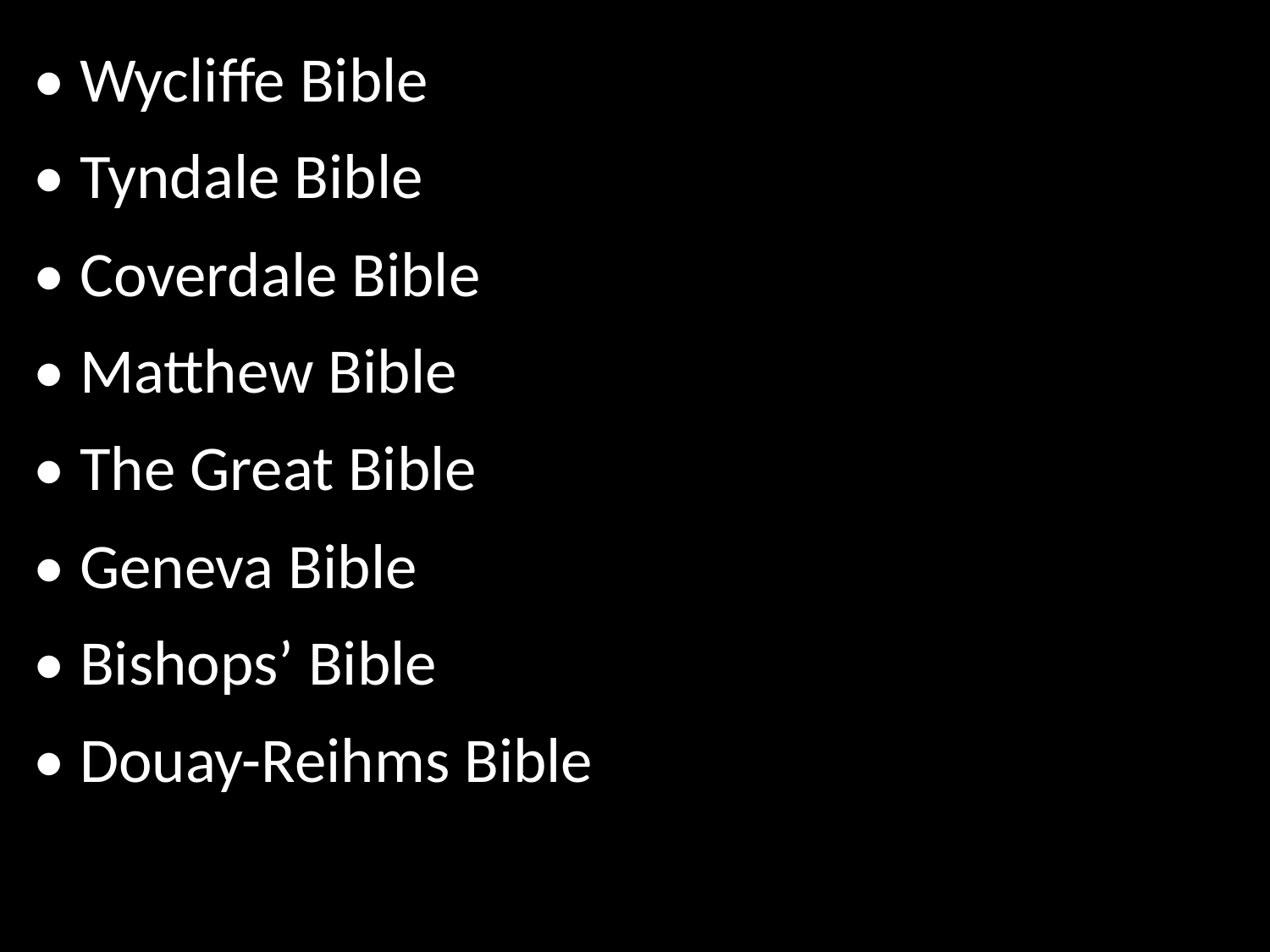

• Wycliffe Bible
• Tyndale Bible
• Coverdale Bible
• Matthew Bible
• The Great Bible
• Geneva Bible
• Bishops’ Bible
• Douay-Reihms Bible